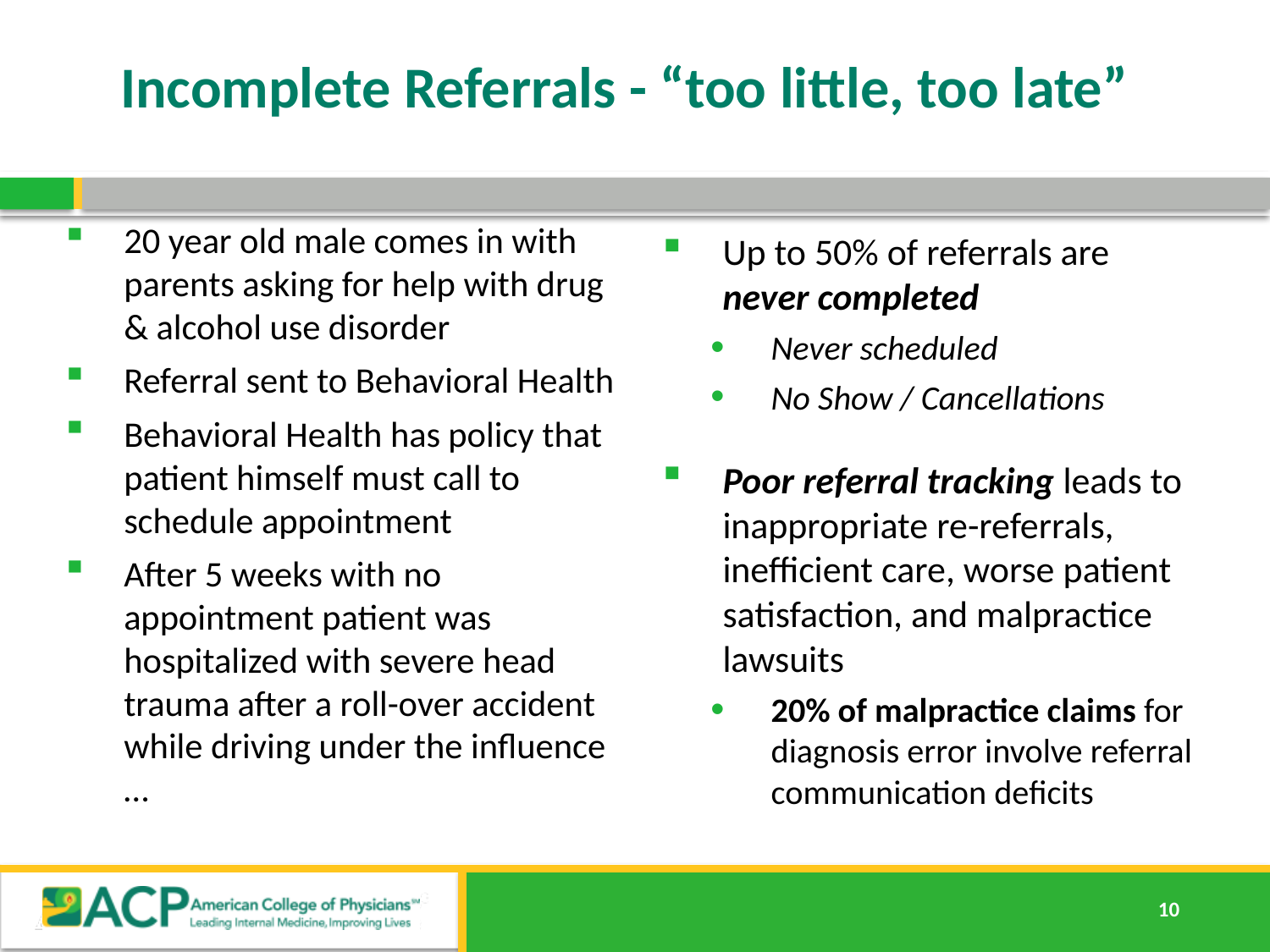

# Incomplete Referrals - “too little, too late”
20 year old male comes in with parents asking for help with drug & alcohol use disorder
Referral sent to Behavioral Health
Behavioral Health has policy that patient himself must call to schedule appointment
After 5 weeks with no appointment patient was hospitalized with severe head trauma after a roll-over accident while driving under the influence …

Up to 50% of referrals are never completed
Never scheduled
No Show / Cancellations

Poor referral tracking leads to inappropriate re-referrals, inefficient care, worse patient satisfaction, and malpractice lawsuits
20% of malpractice claims for diagnosis error involve referral communication deficits